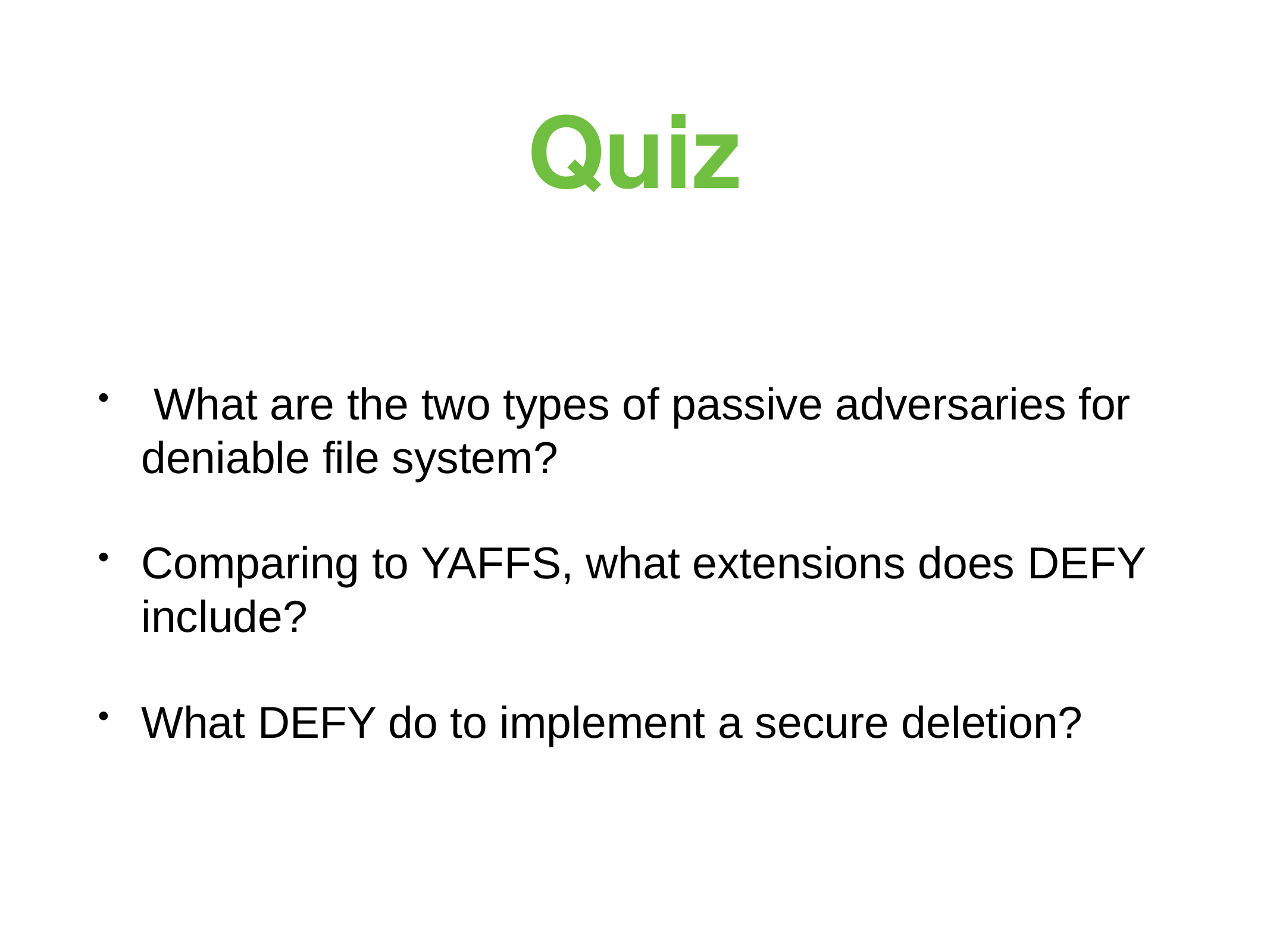

# Quiz
 What are the two types of passive adversaries for deniable file system?
Comparing to YAFFS, what extensions does DEFY include?
What DEFY do to implement a secure deletion?